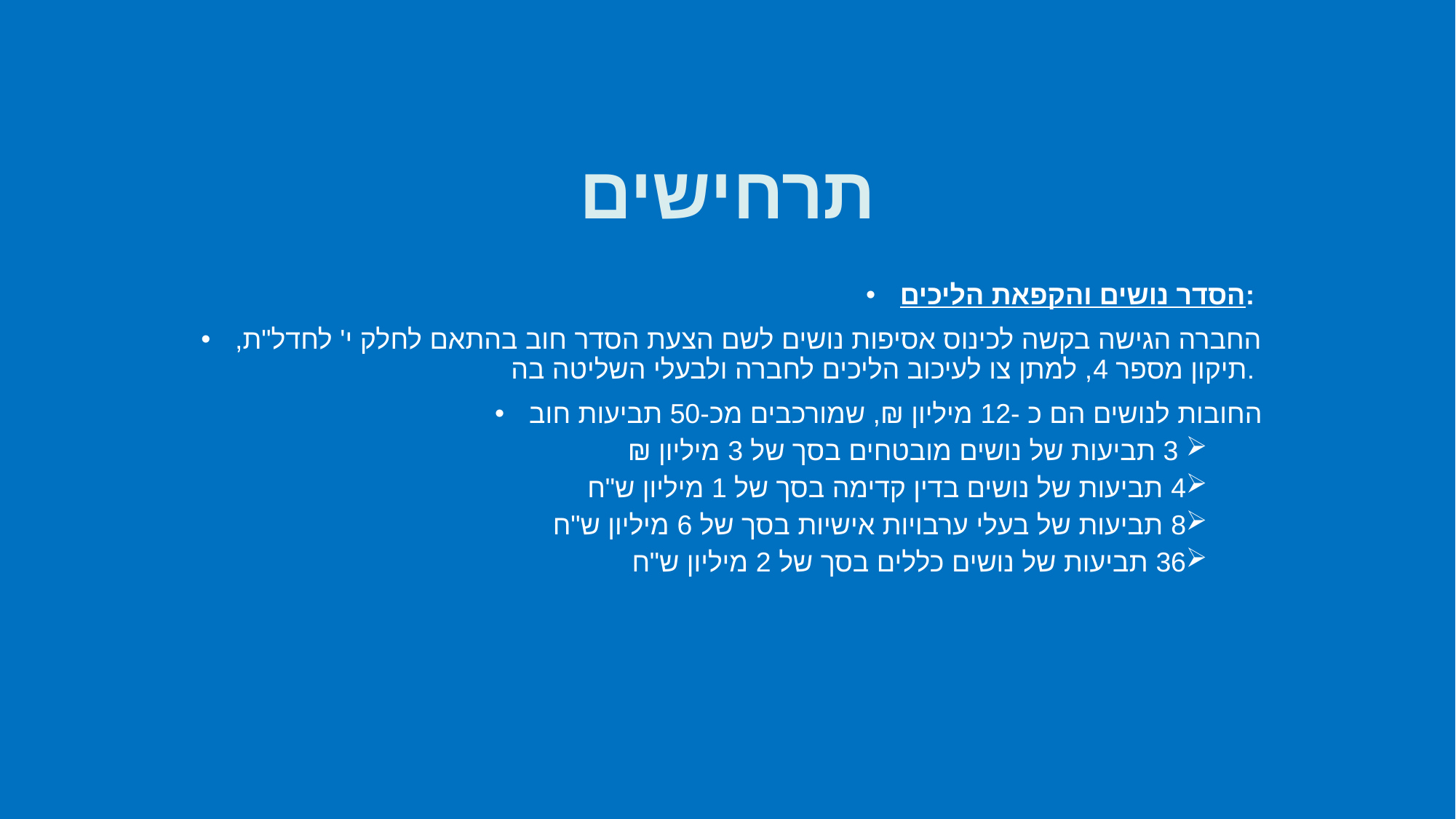

# תרחישים
הסדר נושים והקפאת הליכים:
החברה הגישה בקשה לכינוס אסיפות נושים לשם הצעת הסדר חוב בהתאם לחלק י' לחדל"ת, תיקון מספר 4, למתן צו לעיכוב הליכים לחברה ולבעלי השליטה בה.
החובות לנושים הם כ -12 מיליון ₪, שמורכבים מכ-50 תביעות חוב
 3 תביעות של נושים מובטחים בסך של 3 מיליון ₪
4 תביעות של נושים בדין קדימה בסך של 1 מיליון ש"ח
8 תביעות של בעלי ערבויות אישיות בסך של 6 מיליון ש"ח
36 תביעות של נושים כללים בסך של 2 מיליון ש"ח